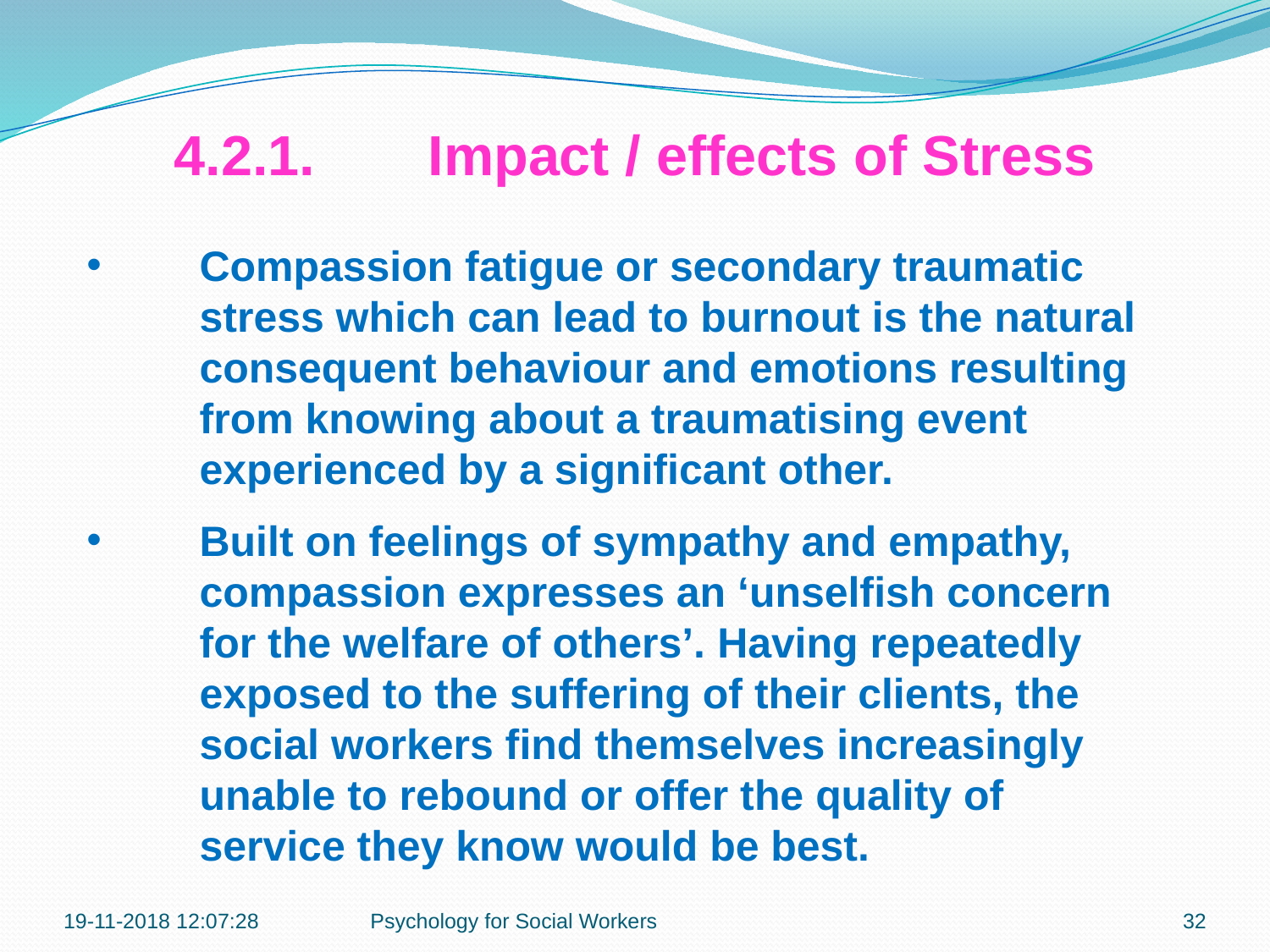

4.2.1.	Impact / effects of Stress
Compassion fatigue or secondary traumatic stress which can lead to burnout is the natural consequent behaviour and emotions resulting from knowing about a traumatising event experienced by a significant other.
Built on feelings of sympathy and empathy, compassion expresses an ‘unselfish concern for the welfare of others’. Having repeatedly exposed to the suffering of their clients, the social workers find themselves increasingly unable to rebound or offer the quality of service they know would be best.
19-11-2018 12:07:28
Psychology for Social Workers
32